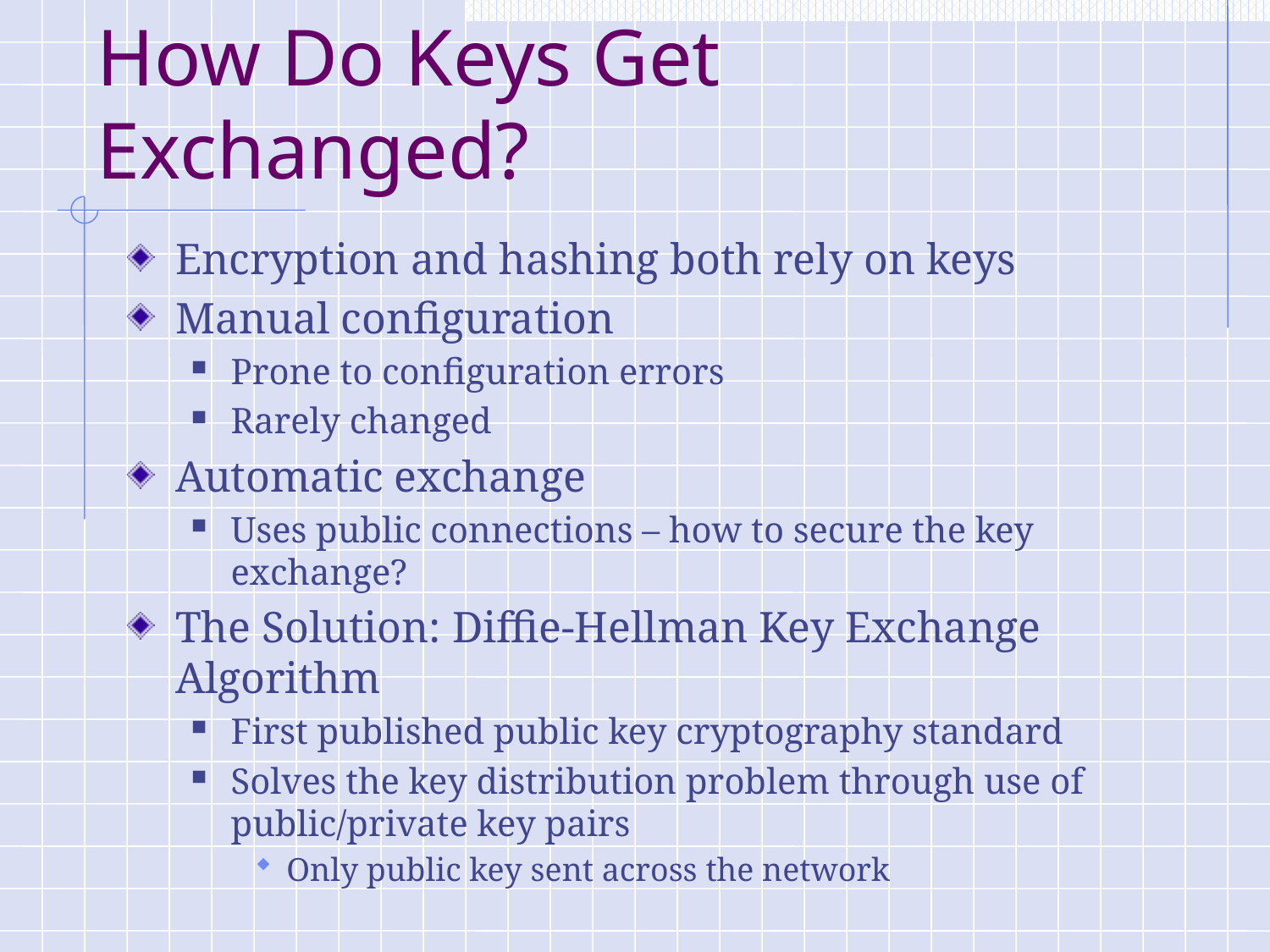

# How Do Keys Get Exchanged?
Encryption and hashing both rely on keys
Manual configuration
Prone to configuration errors
Rarely changed
Automatic exchange
Uses public connections – how to secure the key exchange?
The Solution: Diffie-Hellman Key Exchange Algorithm
First published public key cryptography standard
Solves the key distribution problem through use of public/private key pairs
Only public key sent across the network